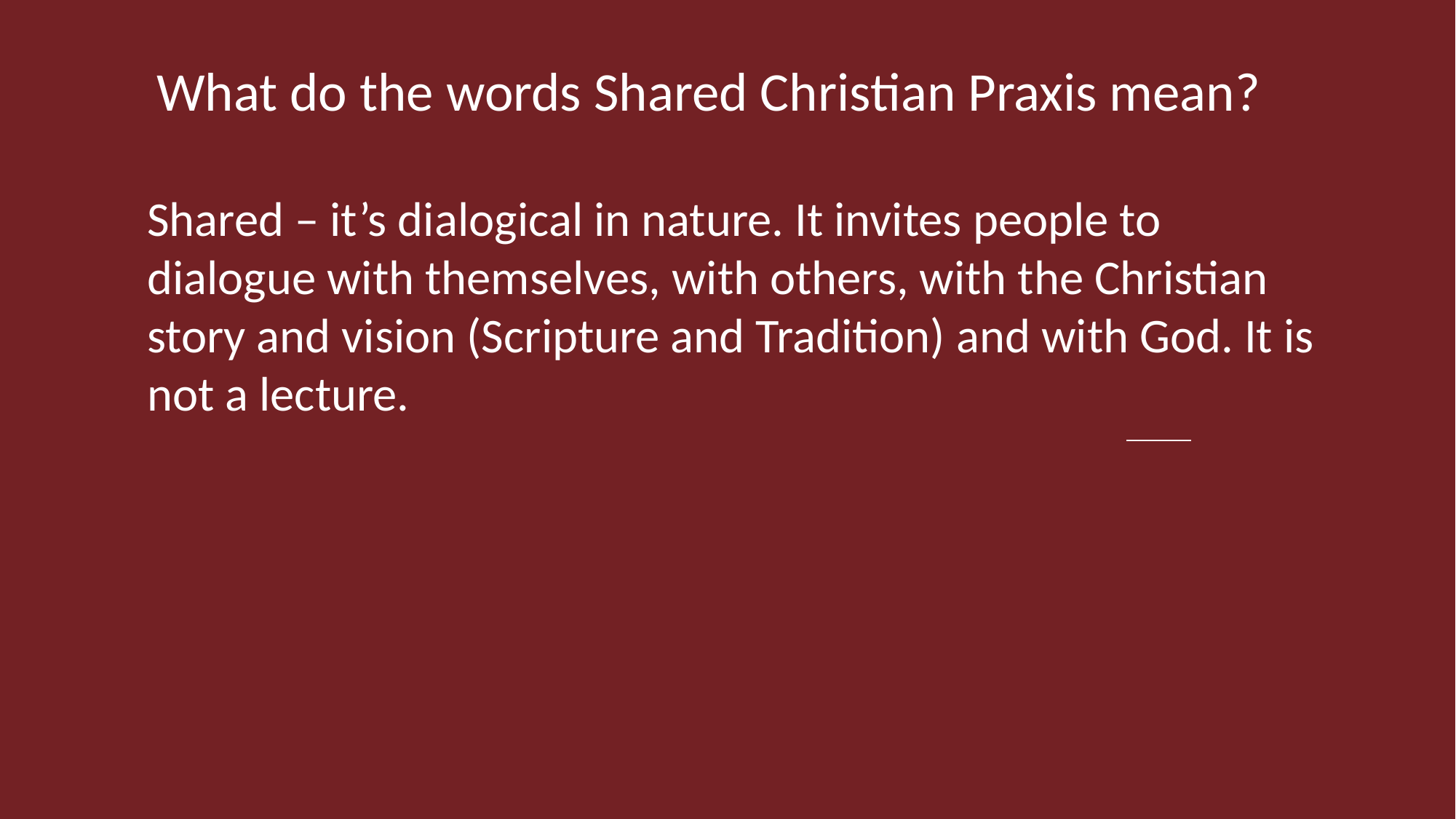

#

 What do the words Shared Christian Praxis mean?

Shared – it’s dialogical in nature. It invites people to dialogue with themselves, with others, with the Christian story and vision (Scripture and Tradition) and with God. It is not a lecture.